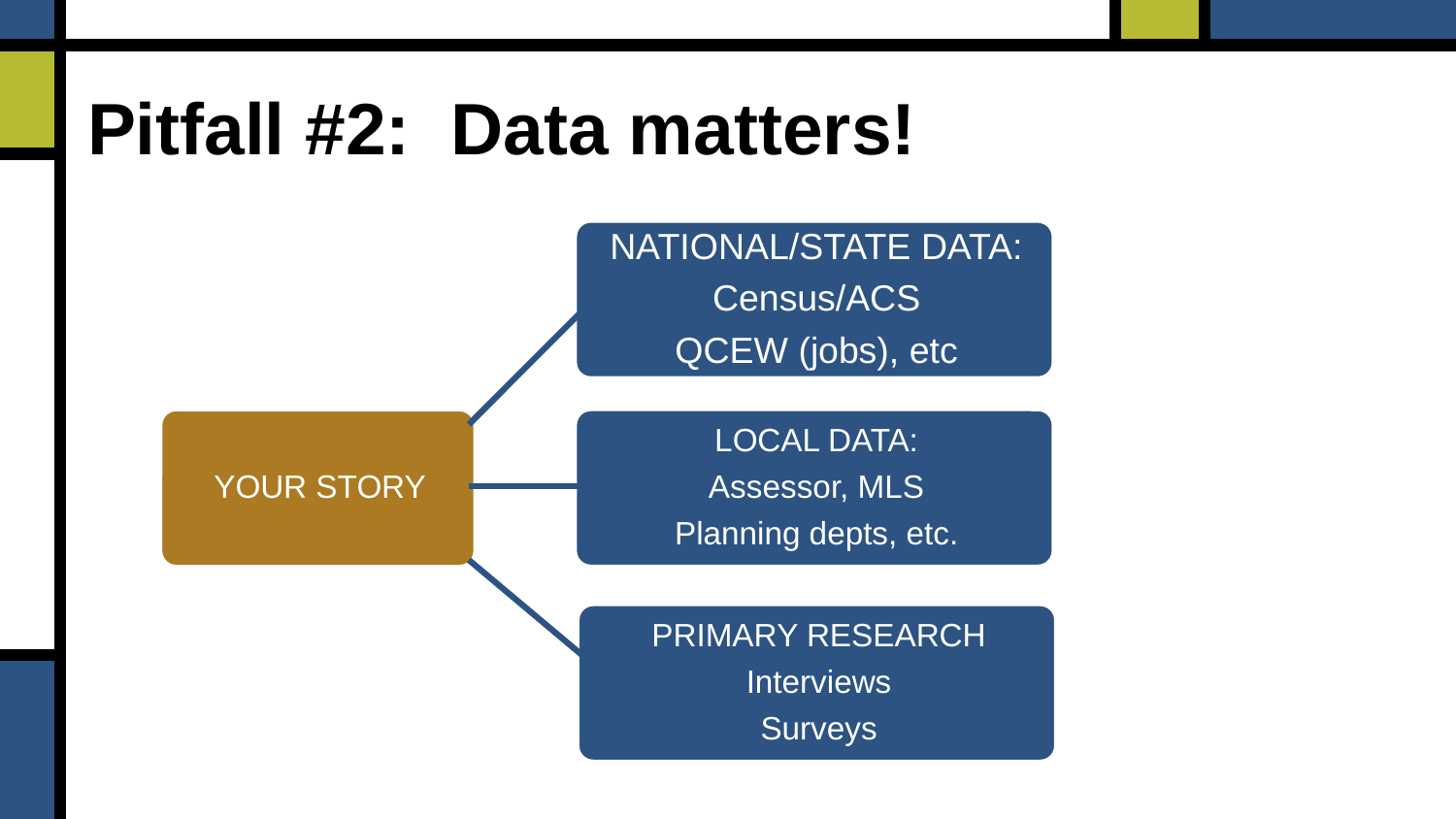

# Pitfall #2:  Data matters!
LOCAL DATA:
Assessor, MLS
Planning depts, etc.
YOUR STORY
PRIMARY RESEARCH
Interviews
Surveys
NATIONAL/STATE DATA:
Census/ACS
QCEW (jobs), etc